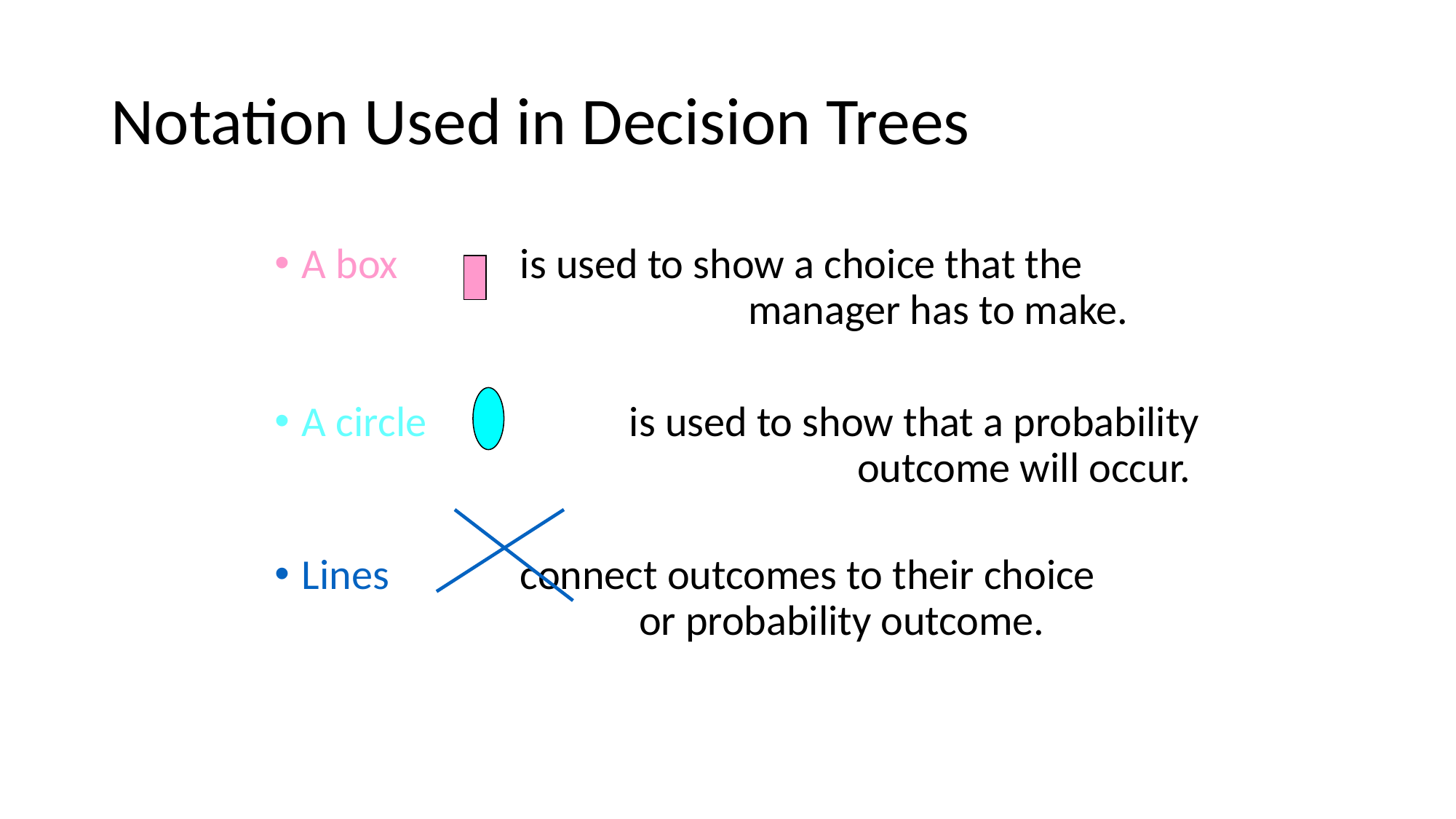

# Notation Used in Decision Trees
A box 		is used to show a choice that the 					 manager has to make.
A circle 		is used to show that a probability 					 outcome will occur.
Lines 		connect outcomes to their choice
			 or probability outcome.